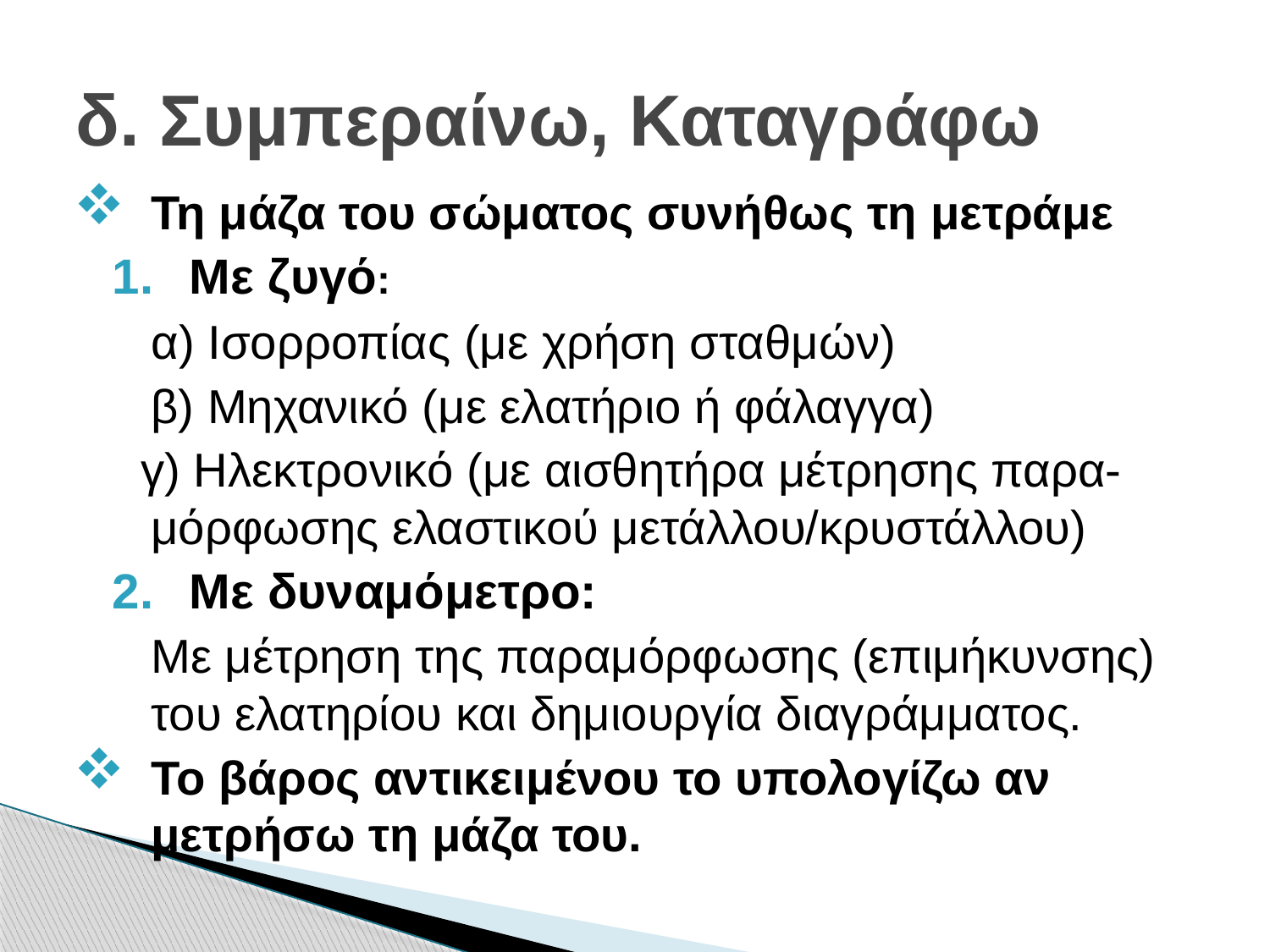

# δ. Συμπεραίνω, Καταγράφω
Τη μάζα του σώματος συνήθως τη μετράμε
Με ζυγό:
	α) Ισορροπίας (με χρήση σταθμών)
	β) Μηχανικό (με ελατήριο ή φάλαγγα)
     γ) Ηλεκτρονικό (με αισθητήρα μέτρησης παρα-μόρφωσης ελαστικού μετάλλου/κρυστάλλου)
Με δυναμόμετρο:
	Με μέτρηση της παραμόρφωσης (επιμήκυνσης) του ελατηρίου και δημιουργία διαγράμματος.
Το βάρος αντικειμένου το υπολογίζω αν μετρήσω τη μάζα του.